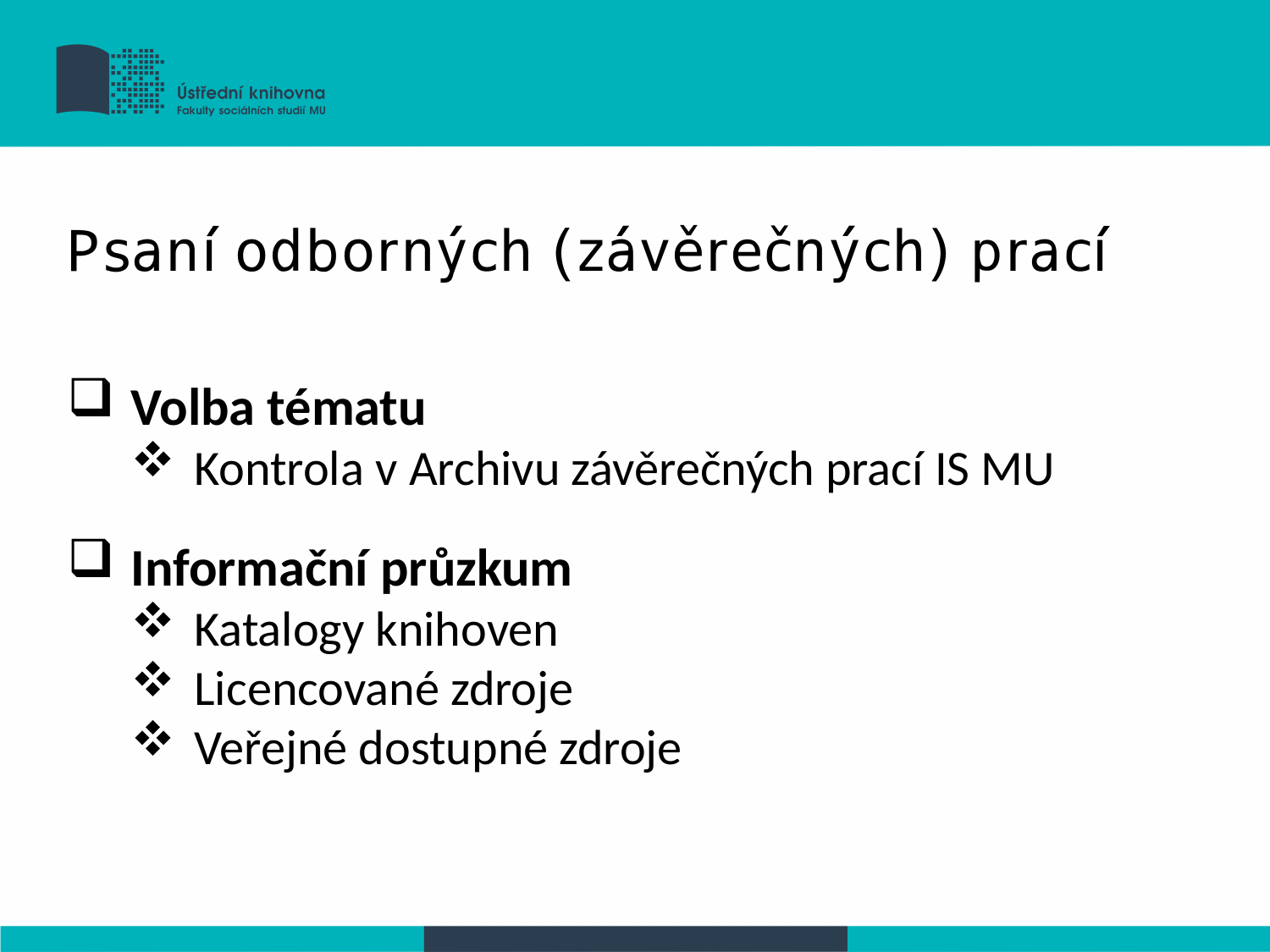

Psaní odborných (závěrečných) prací

Volba tématu
Kontrola v Archivu závěrečných prací IS MU

Informační průzkum
Katalogy knihoven
Licencované zdroje
Veřejné dostupné zdroje